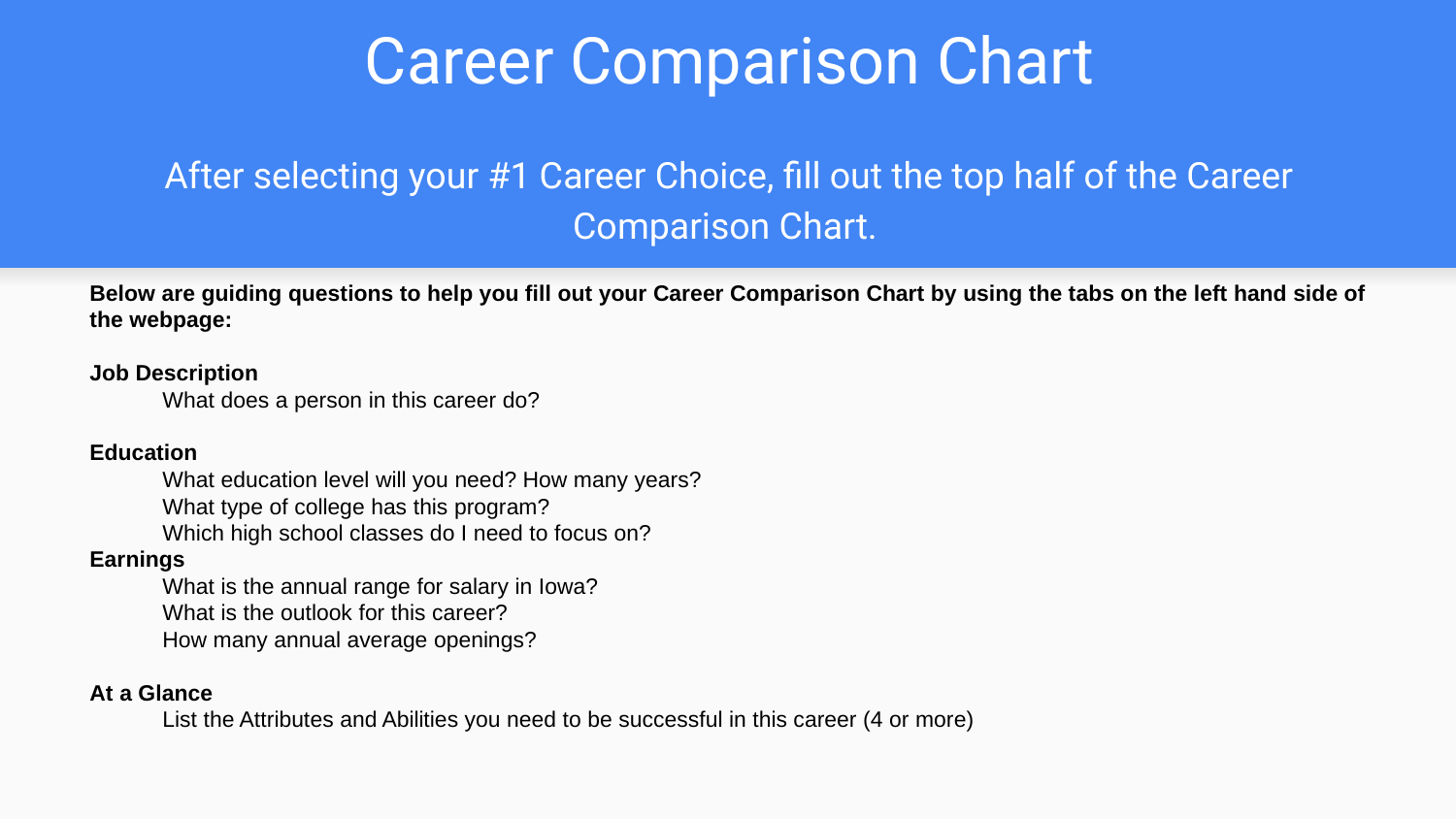

# Career Comparison Chart
After selecting your #1 Career Choice, fill out the top half of the Career Comparison Chart.
Below are guiding questions to help you fill out your Career Comparison Chart by using the tabs on the left hand side of the webpage:

Job Description
What does a person in this career do?

Education
What education level will you need? How many years?
What type of college has this program?
Which high school classes do I need to focus on?
Earnings
What is the annual range for salary in Iowa?
What is the outlook for this career?
How many annual average openings?

At a Glance
List the Attributes and Abilities you need to be successful in this career (4 or more)